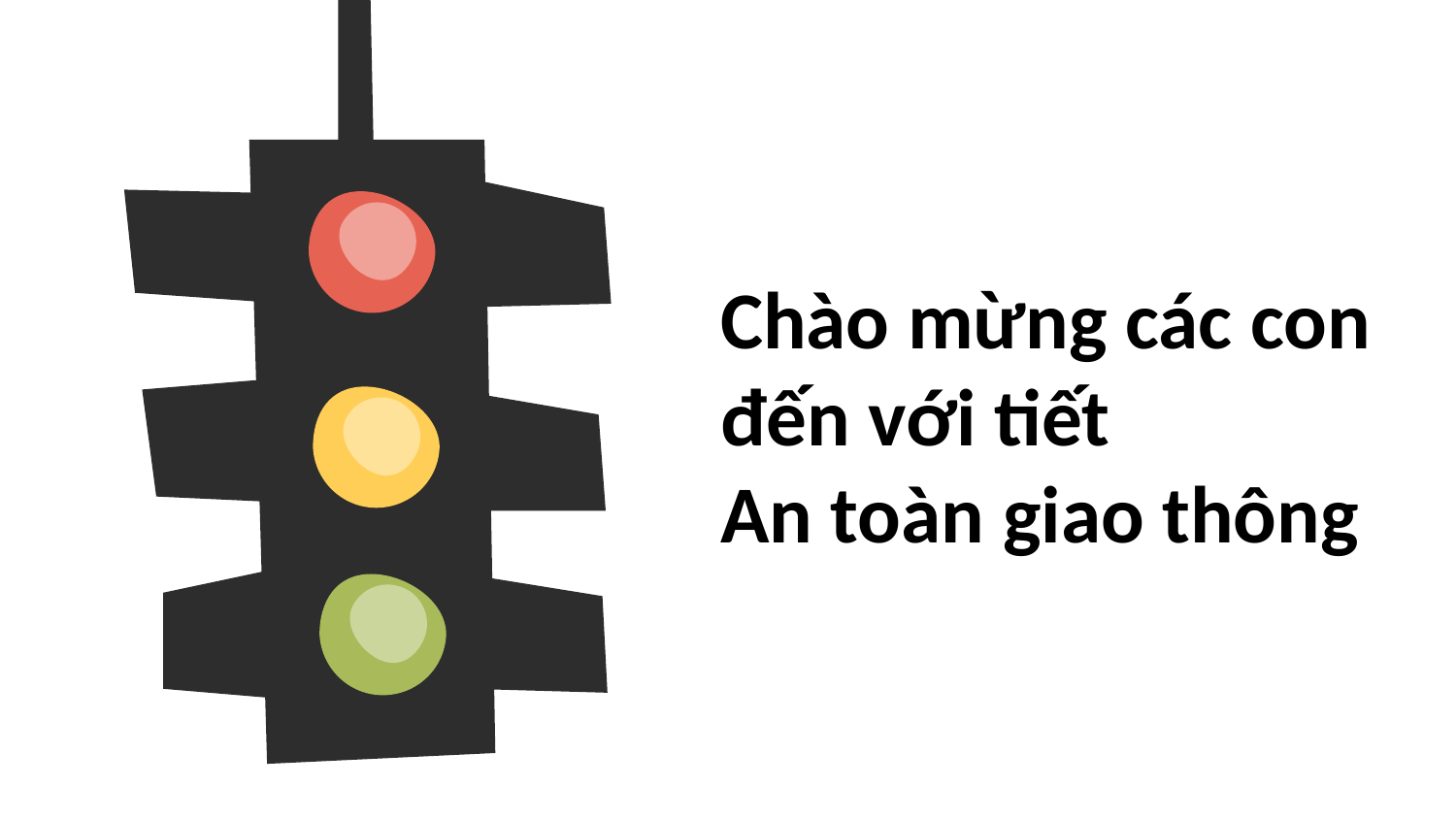

# Chào mừng các con đến với tiết An toàn giao thông